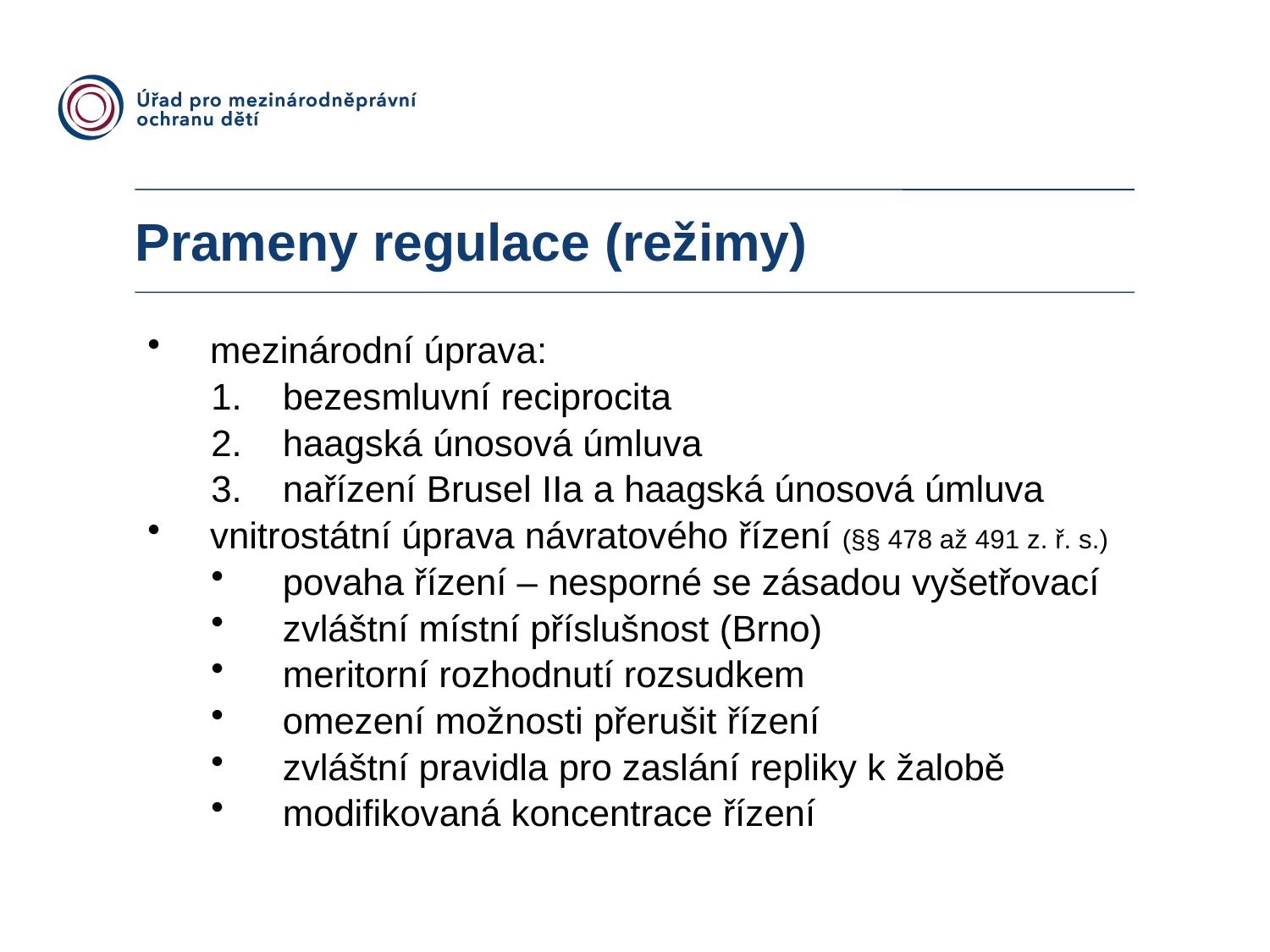

Prameny regulace (režimy)

mezinárodní úprava:
bezesmluvní reciprocita
haagská únosová úmluva
nařízení Brusel IIa a haagská únosová úmluva
vnitrostátní úprava návratového řízení (§§ 478 až 491 z. ř. s.)
povaha řízení – nesporné se zásadou vyšetřovací
zvláštní místní příslušnost (Brno)
meritorní rozhodnutí rozsudkem
omezení možnosti přerušit řízení
zvláštní pravidla pro zaslání repliky k žalobě
modifikovaná koncentrace řízení